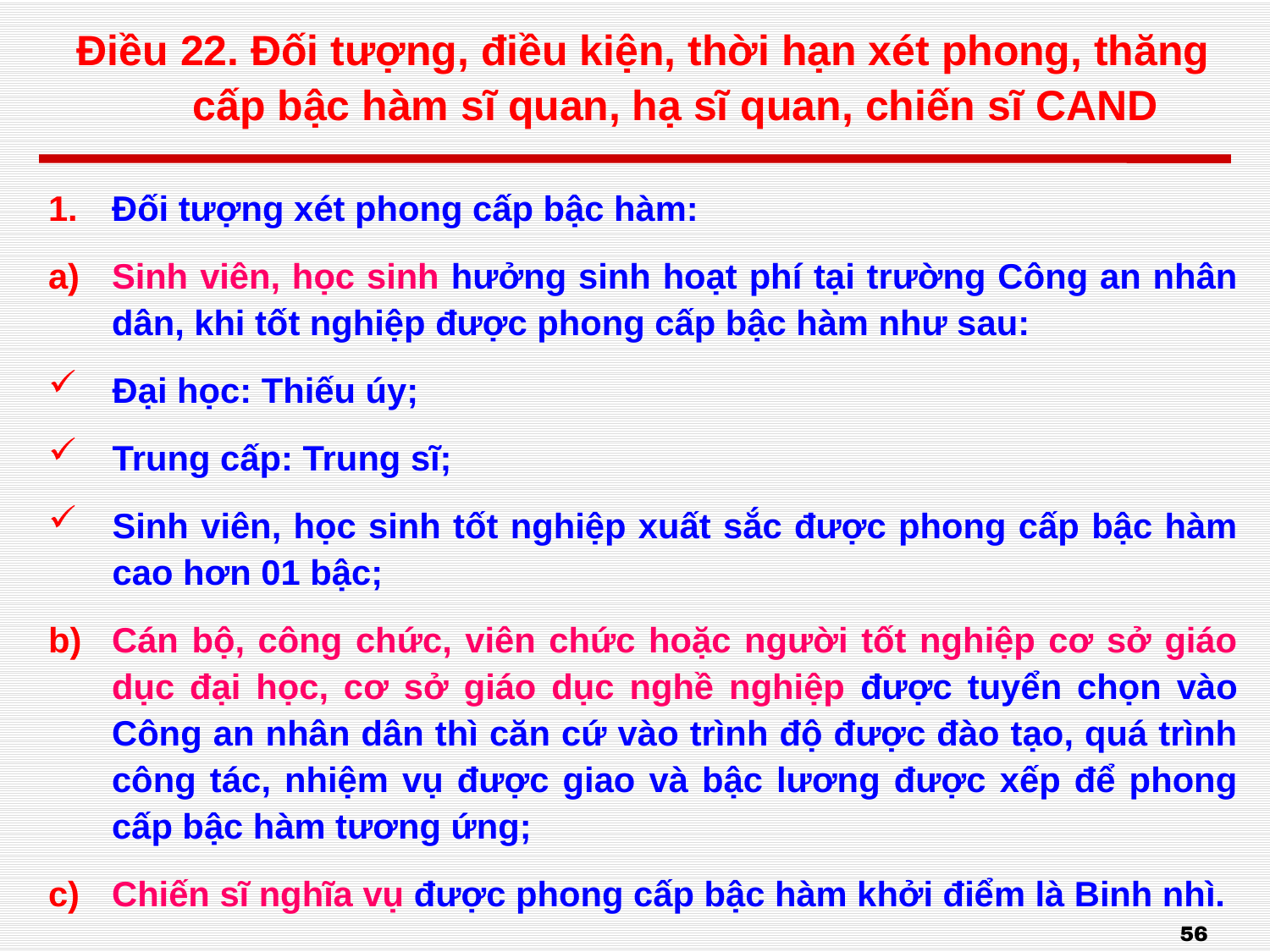

# Điều 22. Đối tượng, điều kiện, thời hạn xét phong, thăng cấp bậc hàm sĩ quan, hạ sĩ quan, chiến sĩ CAND
Đối tượng xét phong cấp bậc hàm:
Sinh viên, học sinh hưởng sinh hoạt phí tại trường Công an nhân dân, khi tốt nghiệp được phong cấp bậc hàm như sau:
Đại học: Thiếu úy;
Trung cấp: Trung sĩ;
Sinh viên, học sinh tốt nghiệp xuất sắc được phong cấp bậc hàm cao hơn 01 bậc;
Cán bộ, công chức, viên chức hoặc người tốt nghiệp cơ sở giáo dục đại học, cơ sở giáo dục nghề nghiệp được tuyển chọn vào Công an nhân dân thì căn cứ vào trình độ được đào tạo, quá trình công tác, nhiệm vụ được giao và bậc lương được xếp để phong cấp bậc hàm tương ứng;
Chiến sĩ nghĩa vụ được phong cấp bậc hàm khởi điểm là Binh nhì.